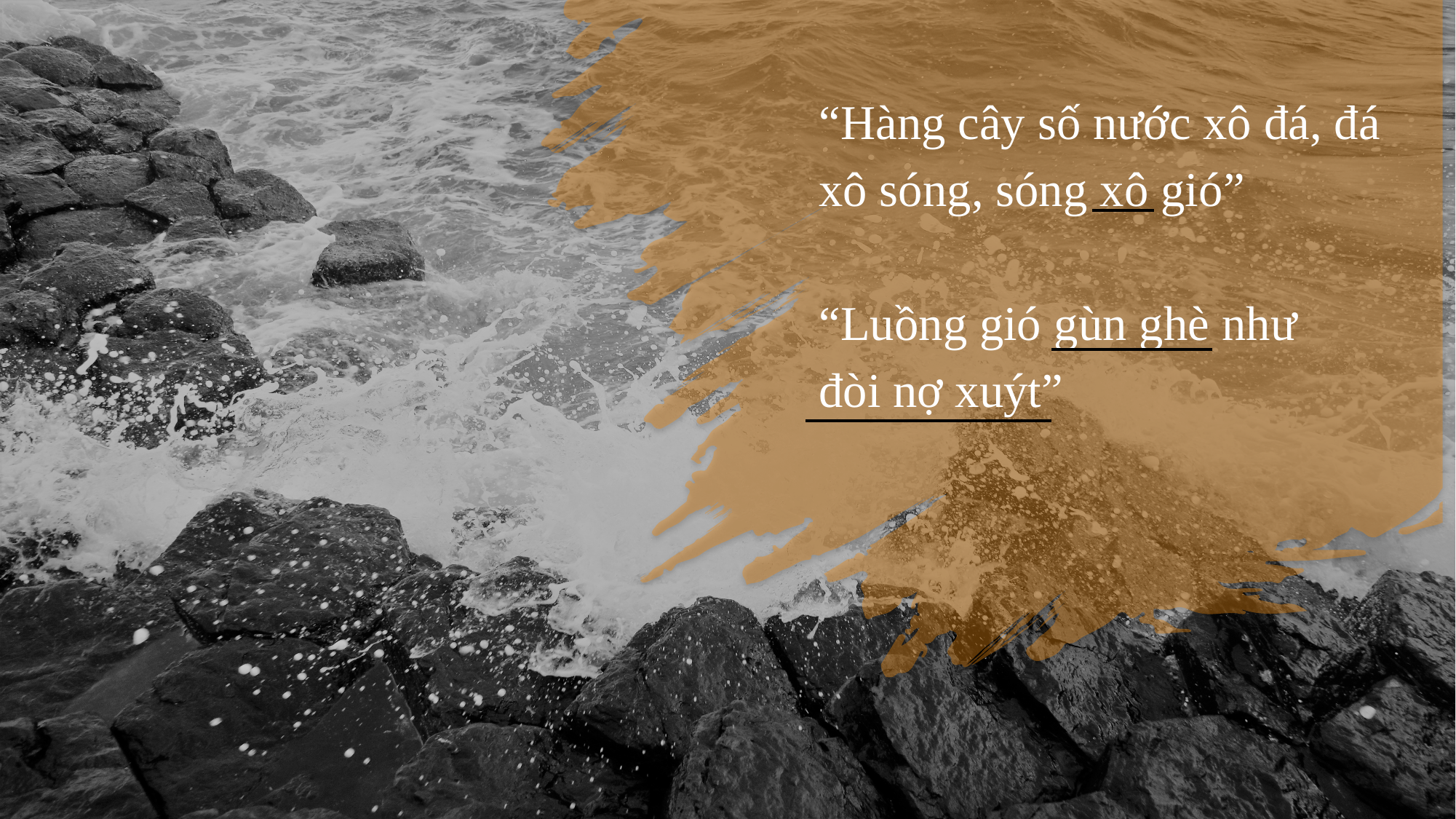

“Hàng cây số nước xô đá, đá xô sóng, sóng xô gió”

“Luồng gió gùn ghè như       đòi nợ xuýt”